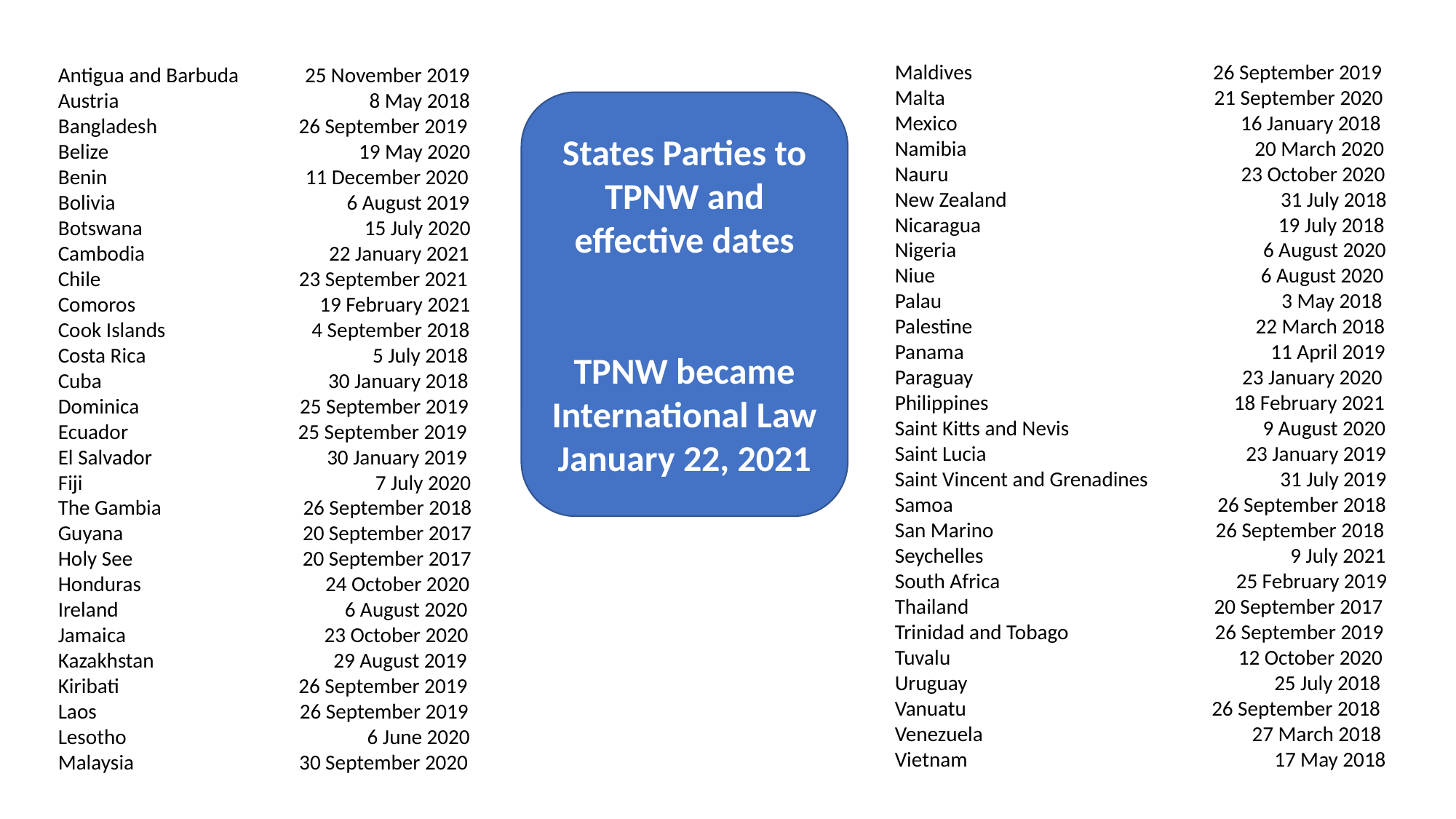

Maldives                                                   26 September 2019
Malta                                                         21 September 2020
Mexico                                                            16 January 2018
Namibia                                                             20 March 2020
Nauru                                                              23 October 2020
New Zealand                                                          31 July 2018
Nicaragua                                                               19 July 2018
Nigeria                                                                 6 August 2020
Niue                                                                     6 August 2020
Palau                                                                        3 May 2018
Palestine                                                            22 March 2018
Panama                                                                 11 April 2019
Paraguay                                                         23 January 2020
Philippines                                                    18 February 2021
Saint Kitts and Nevis                                         9 August 2020
Saint Lucia                                                       23 January 2019
Saint Vincent and Grenadines                            31 July 2019
Samoa                                                        26 September 2018
San Marino                                               26 September 2018
Seychelles                                                                 9 July 2021
South Africa                                                  25 February 2019
Thailand                                                    20 September 2017
Trinidad and Tobago                               26 September 2019
Tuvalu                                                             12 October 2020
Uruguay                                                                 25 July 2018
Vanuatu                                                    26 September 2018
Venezuela                                                         27 March 2018
Vietnam                                                                 17 May 2018
Antigua and Barbuda              25 November 2019
Austria                                                     8 May 2018
Bangladesh                              26 September 2019
Belize                                                     19 May 2020
Benin                                          11 December 2020
Bolivia                                                 6 August 2019
Botswana                                               15 July 2020
Cambodia                                       22 January 2021
Chile                                          23 September 2021
Comoros                                       19 February 2021
Cook Islands                               4 September 2018
Costa Rica                                                5 July 2018
Cuba                                                30 January 2018
Dominica                                  25 September 2019
Ecuador                                    25 September 2019
El Salvador                                     30 January 2019
Fiji                                                              7 July 2020
The Gambia                              26 September 2018
Guyana                                      20 September 2017
Holy See                                    20 September 2017
Honduras                                       24 October 2020
Ireland                                                6 August 2020
Jamaica                                          23 October 2020
Kazakhstan                                      29 August 2019
Kiribati                                      26 September 2019
Laos                                           26 September 2019
Lesotho                                                   6 June 2020
Malaysia                                   30 September 2020
States Parties to TPNW and effective dates

TPNW became International Law January 22, 2021